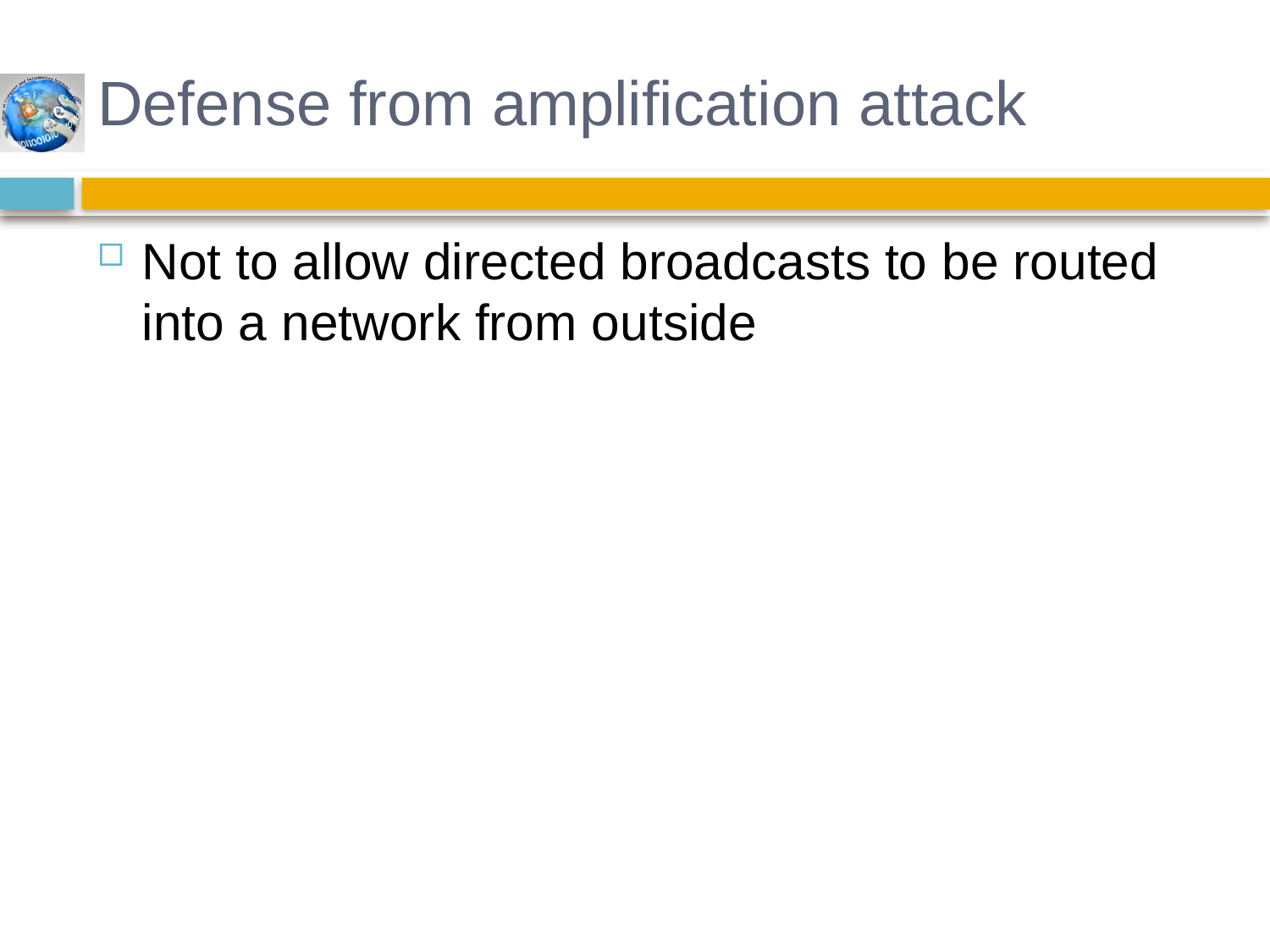

# Defense from amplification attack
Not to allow directed broadcasts to be routed into a network from outside